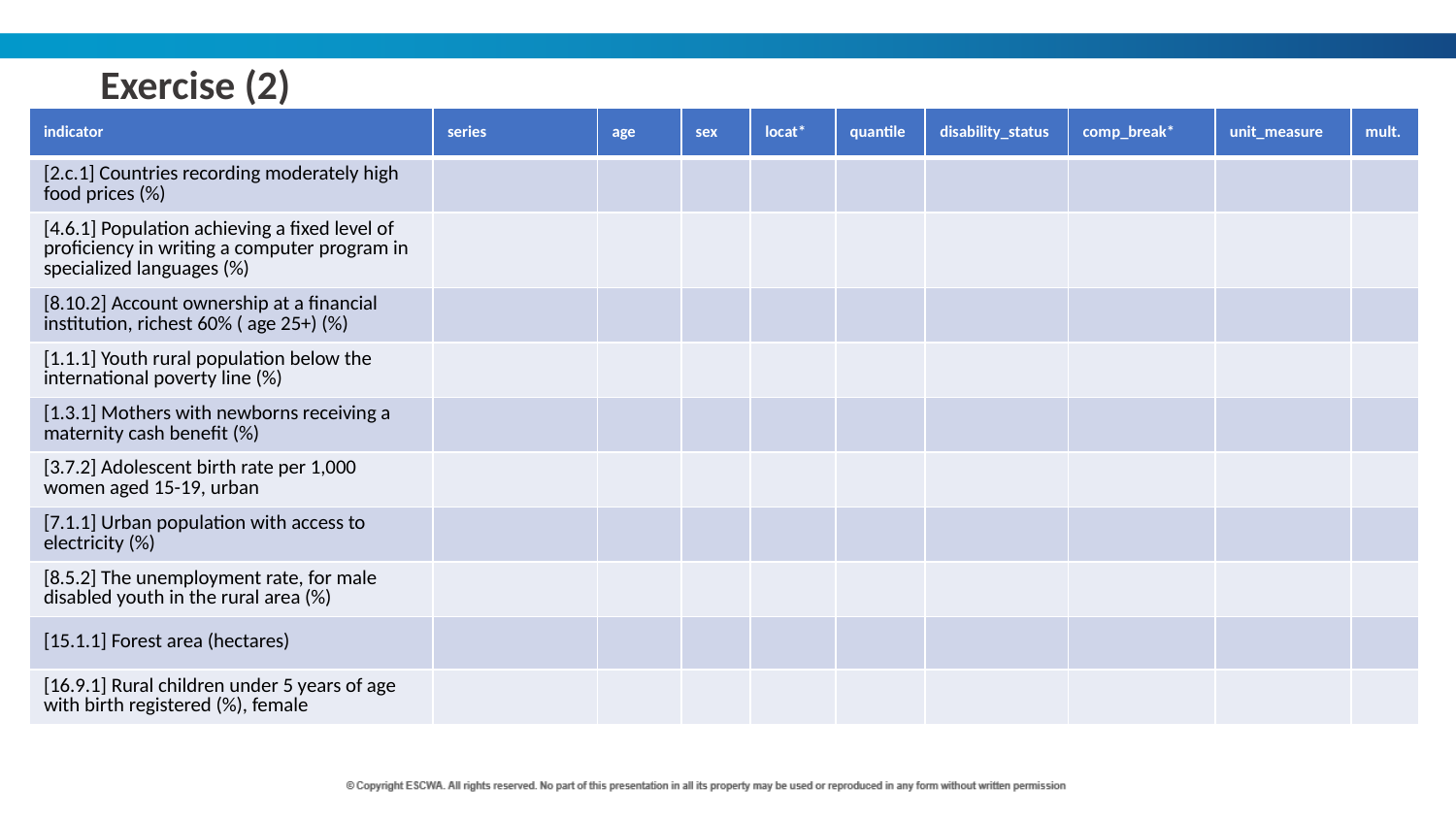

Exercise (2)
| indicator | series | age | sex | locat\* | quantile | disability\_status | comp\_break\* | unit\_measure | mult. |
| --- | --- | --- | --- | --- | --- | --- | --- | --- | --- |
| [2.c.1] Countries recording moderately high food prices (%) |  |  |  |  |  |  |  |  |  |
| [4.6.1] Population achieving a fixed level of proficiency in writing a computer program in specialized languages (%) |  |  |  |  |  |  |  |  |  |
| [8.10.2] Account ownership at a financial institution, richest 60% ( age 25+) (%) |  |  |  |  |  |  |  |  |  |
| [1.1.1] Youth rural population below the international poverty line (%) |  |  |  |  |  |  |  |  |  |
| [1.3.1] Mothers with newborns receiving a maternity cash benefit (%) |  |  |  |  |  |  |  |  |  |
| [3.7.2] Adolescent birth rate per 1,000 women aged 15-19, urban |  |  |  |  |  |  |  |  |  |
| [7.1.1] Urban population with access to electricity (%) |  |  |  |  |  |  |  |  |  |
| [8.5.2] The unemployment rate, for male disabled youth in the rural area (%) |  |  |  |  |  |  |  |  |  |
| [15.1.1] Forest area (hectares) |  |  |  |  |  |  |  |  |  |
| [16.9.1] Rural children under 5 years of age with birth registered (%), female |  |  |  |  |  |  |  |  |  |